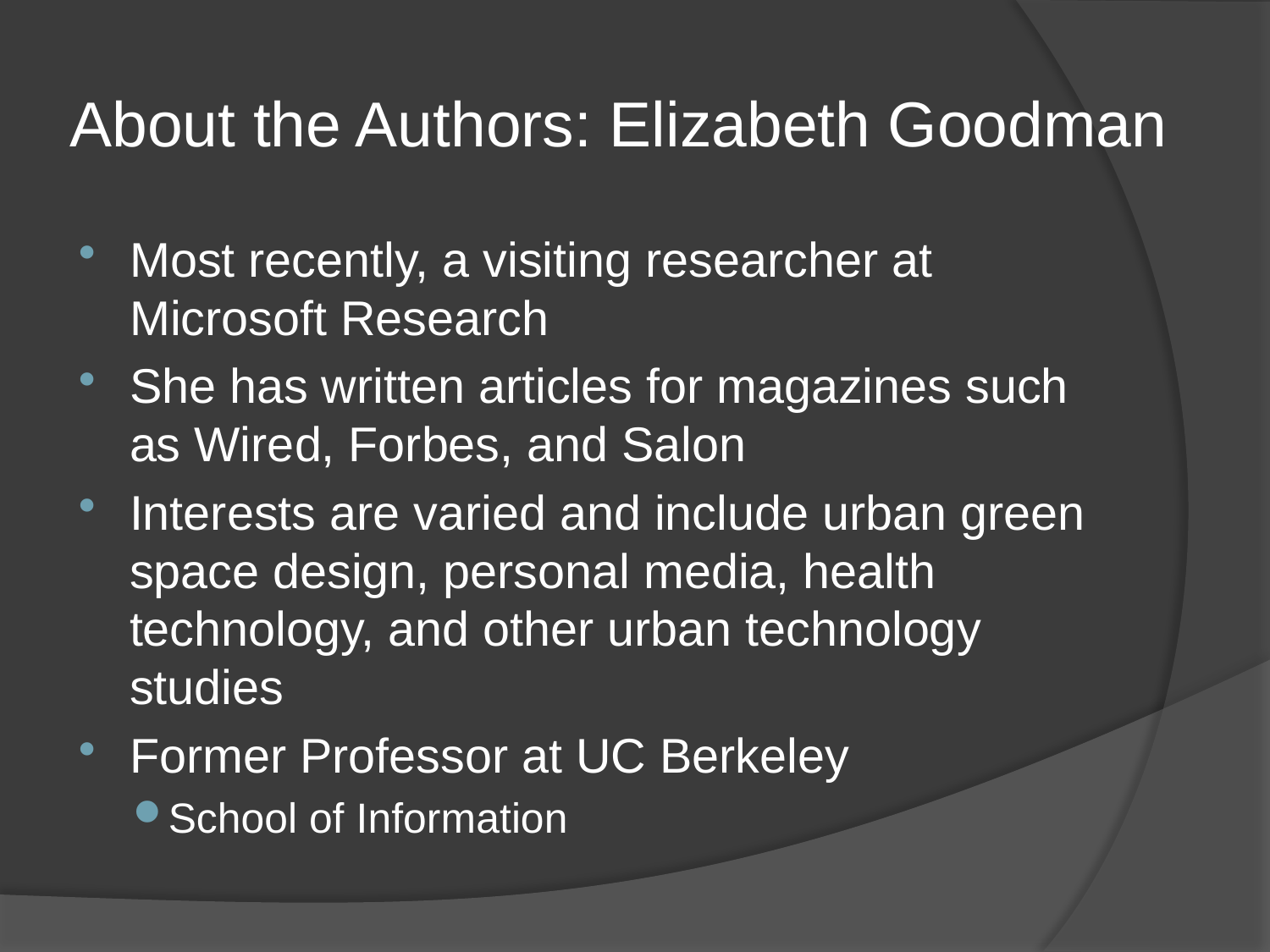

# About the Authors: Elizabeth Goodman
Most recently, a visiting researcher at Microsoft Research
She has written articles for magazines such as Wired, Forbes, and Salon
Interests are varied and include urban green space design, personal media, health technology, and other urban technology studies
Former Professor at UC Berkeley
School of Information